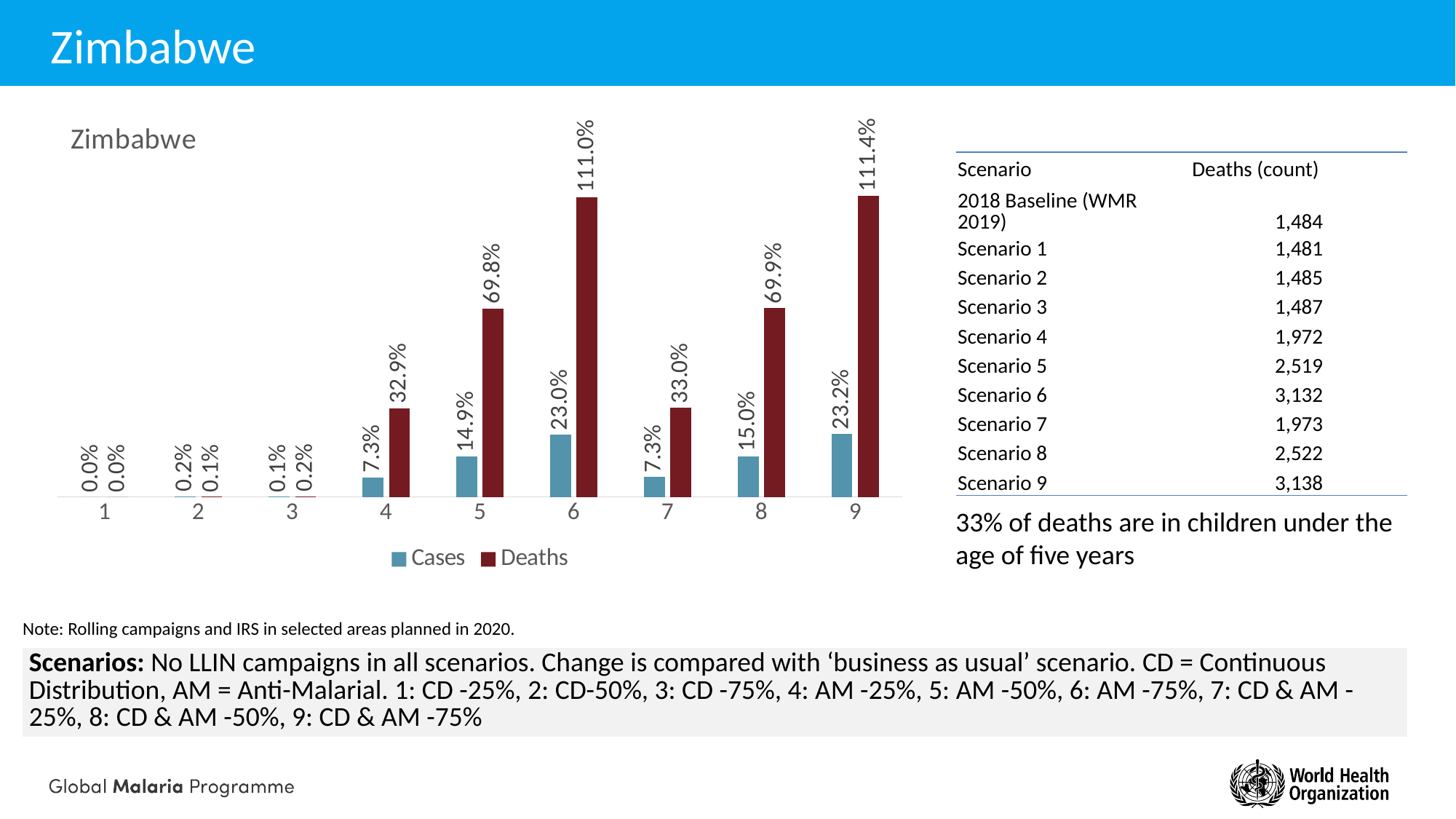

# Zimbabwe

### Chart: Zimbabwe

| Category | Cases | Deaths |
|---|---|---|
| 1 | 0.0 | 0.0 |
| 2 | 0.00197885611503001 | 0.000954761004640092 |
| 3 | 0.000957203498409998 | 0.00197397575703007 |
| 4 | 0.07256992836432 | 0.32860578635038 |
| 5 | 0.1491219969406 | 0.69773909234479 |
| 6 | 0.22974724357673 | 1.11040710189943 |
| 7 | 0.0733030144885101 | 0.32951248401192 |
| 8 | 0.15017395789651 | 0.69929206414573 |
| 9 | 0.23202232768527 | 1.11431041971599 |
| Scenario | Deaths (count) |
| --- | --- |
| 2018 Baseline (WMR 2019) | 1,484 |
| Scenario 1 | 1,481 |
| Scenario 2 | 1,485 |
| Scenario 3 | 1,487 |
| Scenario 4 | 1,972 |
| Scenario 5 | 2,519 |
| Scenario 6 | 3,132 |
| Scenario 7 | 1,973 |
| Scenario 8 | 2,522 |
| Scenario 9 | 3,138 |
33% of deaths are in children under the age of five years
Note: Rolling campaigns and IRS in selected areas planned in 2020.
| Scenarios: No LLIN campaigns in all scenarios. Change is compared with ‘business as usual’ scenario. CD = Continuous Distribution, AM = Anti-Malarial. 1: CD -25%, 2: CD-50%, 3: CD -75%, 4: AM -25%, 5: AM -50%, 6: AM -75%, 7: CD & AM -25%, 8: CD & AM -50%, 9: CD & AM -75% |
| --- |